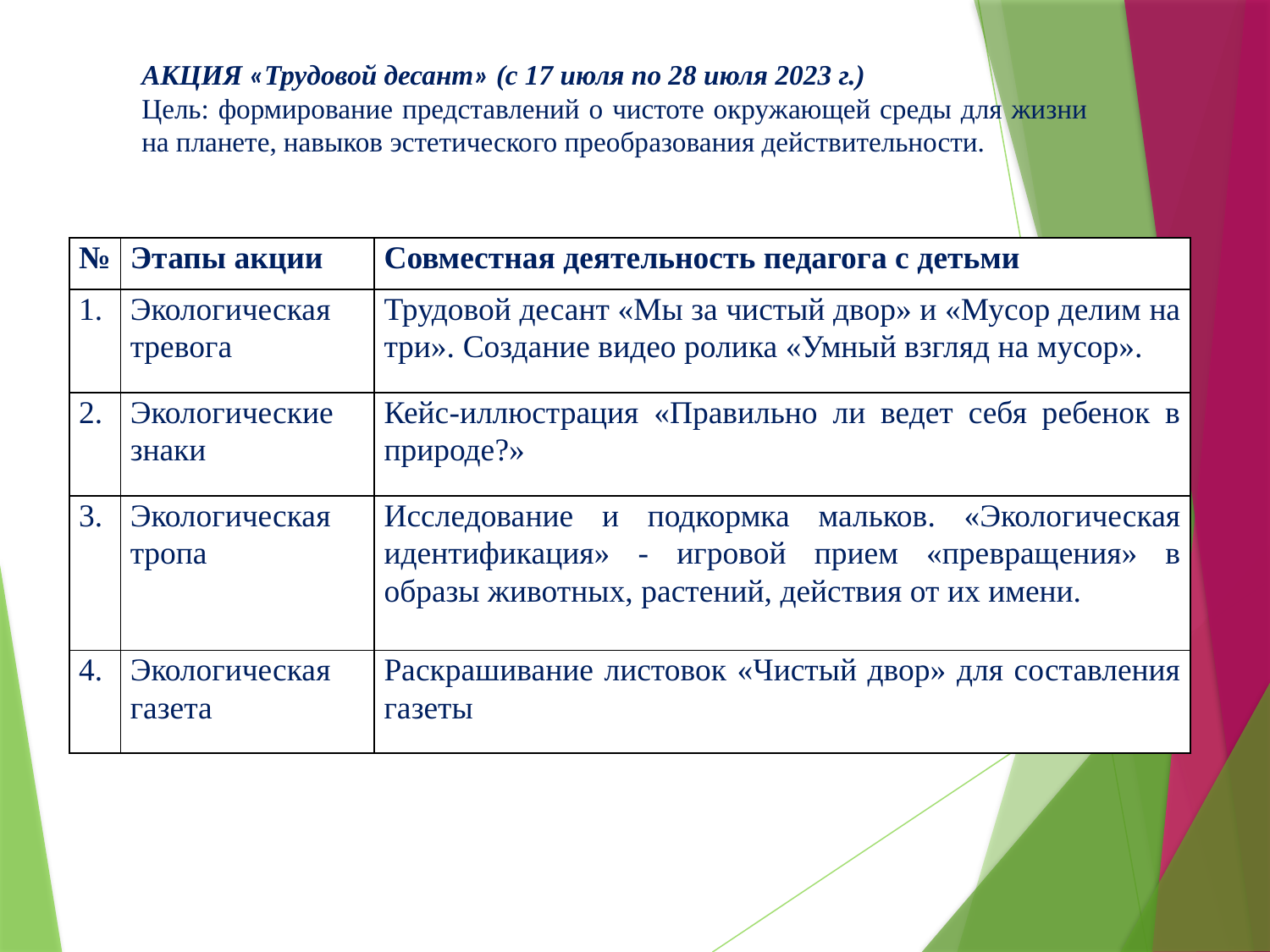

АКЦИЯ «Трудовой десант» (с 17 июля по 28 июля 2023 г.)
Цель: формирование представлений о чистоте окружающей среды для жизни на планете, навыков эстетического преобразования действительности.
| № | Этапы акции | Совместная деятельность педагога с детьми |
| --- | --- | --- |
| 1. | Экологическая тревога | Трудовой десант «Мы за чистый двор» и «Мусор делим на три». Создание видео ролика «Умный взгляд на мусор». |
| 2. | Экологические знаки | Кейс-иллюстрация «Правильно ли ведет себя ребенок в природе?» |
| 3. | Экологическая тропа | Исследование и подкормка мальков. «Экологическая идентификация» - игровой прием «превращения» в образы животных, растений, действия от их имени. |
| 4. | Экологическая газета | Раскрашивание листовок «Чистый двор» для составления газеты |